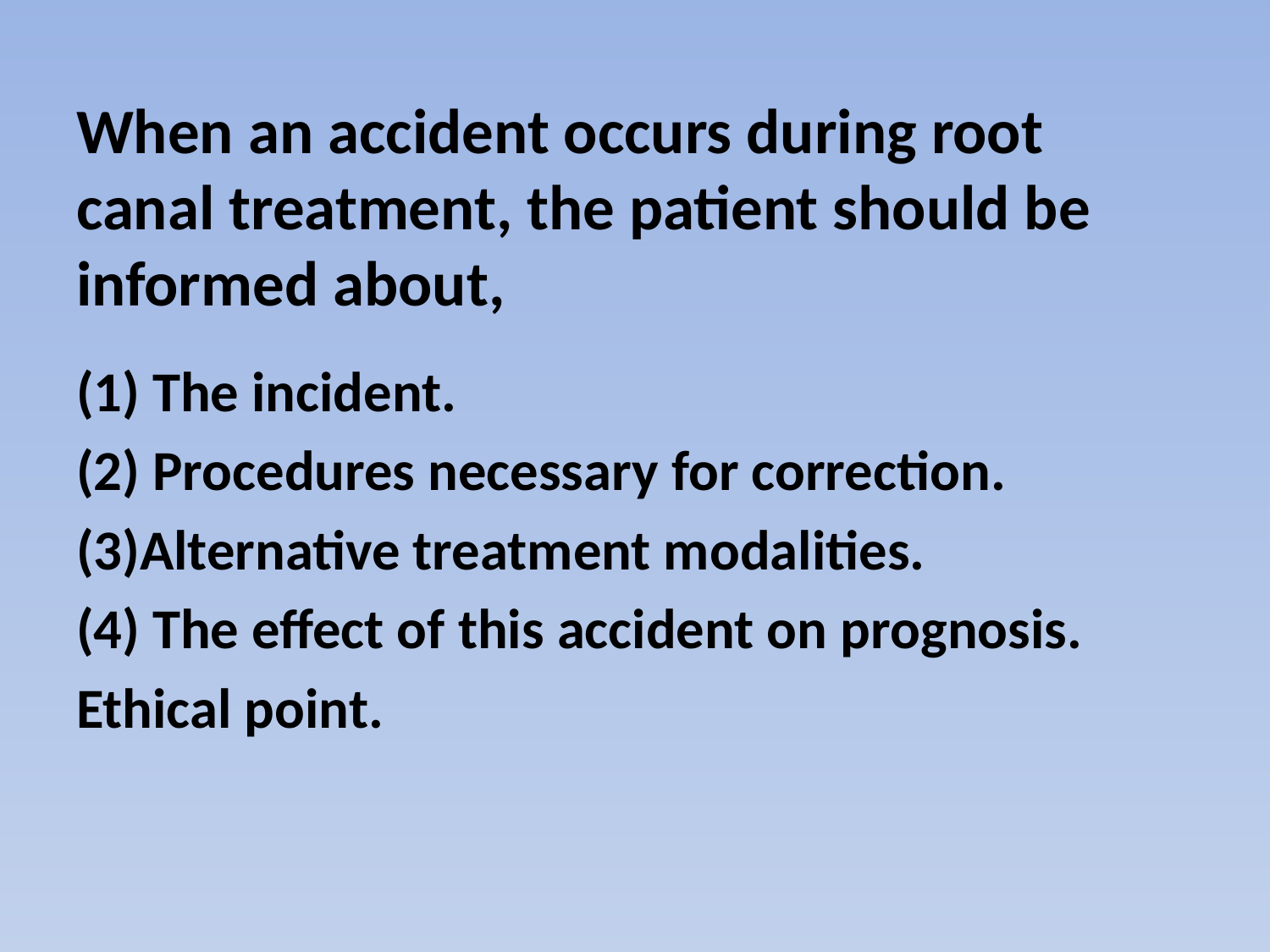

# When an accident occurs during root canal treatment, the patient should be informed about,
(1) The incident.
(2) Procedures necessary for correction.
(3)Alternative treatment modalities.
(4) The effect of this accident on prognosis.
Ethical point.